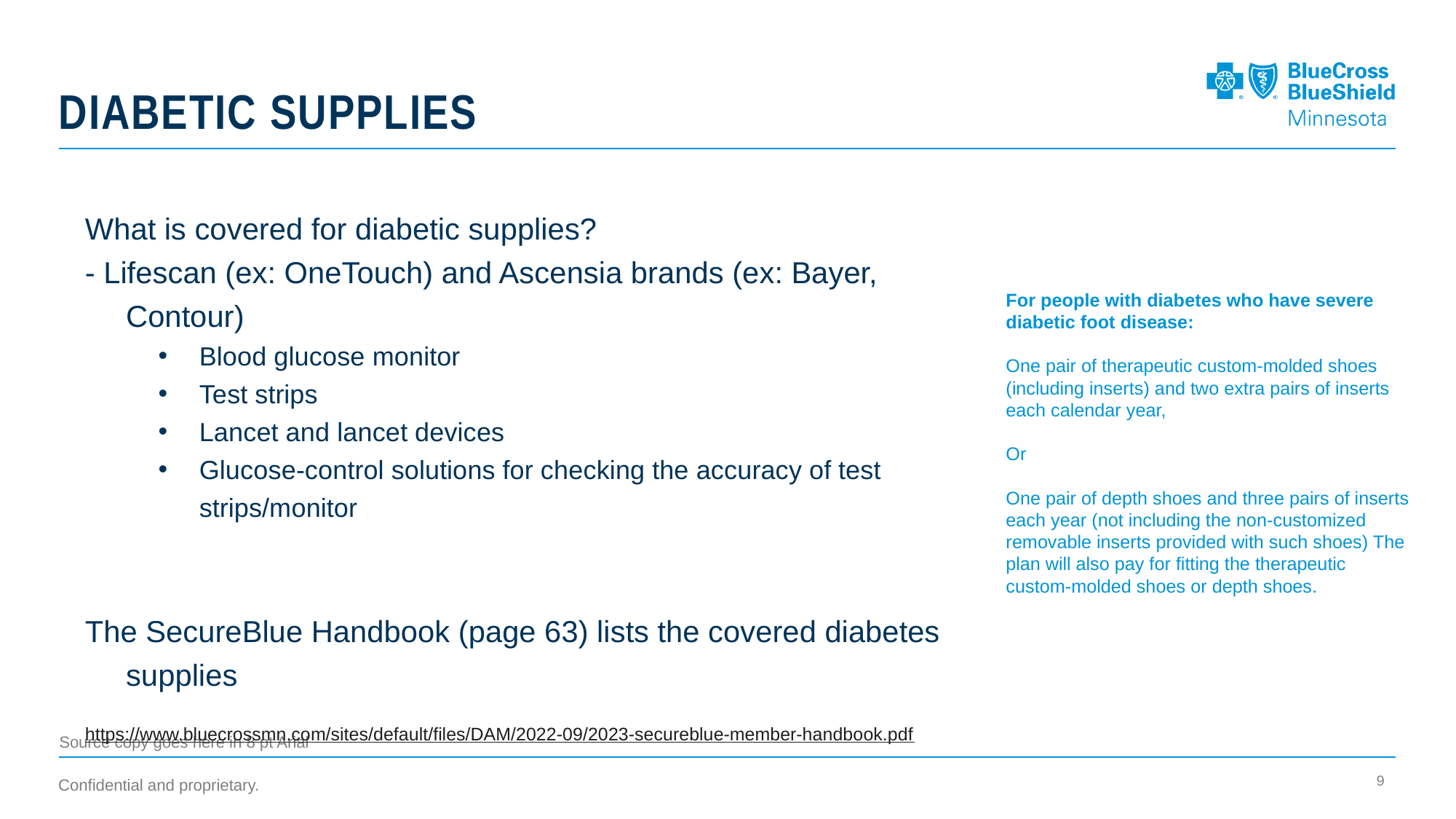

# Diabetic supplies
What is covered for diabetic supplies?
- Lifescan (ex: OneTouch) and Ascensia brands (ex: Bayer, Contour)
Blood glucose monitor
Test strips
Lancet and lancet devices
Glucose-control solutions for checking the accuracy of test strips/monitor

The SecureBlue Handbook (page 63) lists the covered diabetes supplies

https://www.bluecrossmn.com/sites/default/files/DAM/2022-09/2023-secureblue-member-handbook.pdf

For people with diabetes who have severe diabetic foot disease:

One pair of therapeutic custom-molded shoes (including inserts) and two extra pairs of inserts each calendar year,

Or

One pair of depth shoes and three pairs of inserts each year (not including the non-customized removable inserts provided with such shoes) The plan will also pay for fitting the therapeutic custom-molded shoes or depth shoes.
Source copy goes here in 8 pt Arial
9